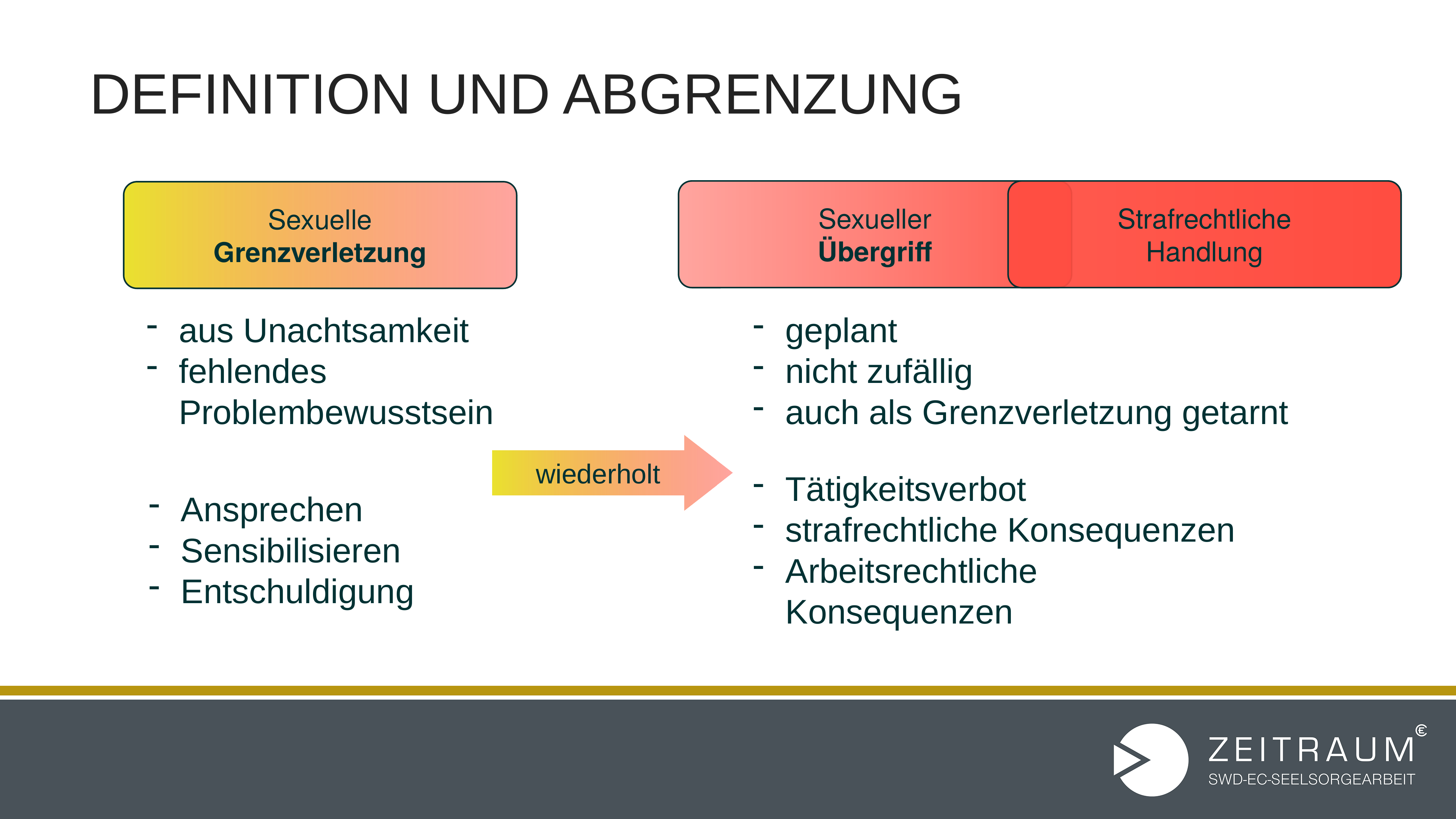

# Definition und Abgrenzung
Sexueller
Übergriff
Strafrechtliche
Handlung
Sexuelle
Grenzverletzung
aus Unachtsamkeit
fehlendes
Problembewusstsein
geplant
nicht zufällig
auch als Grenzverletzung getarnt
wiederholt
Tätigkeitsverbot
strafrechtliche Konsequenzen
Arbeitsrechtliche Konsequenzen
Ansprechen
Sensibilisieren
Entschuldigung